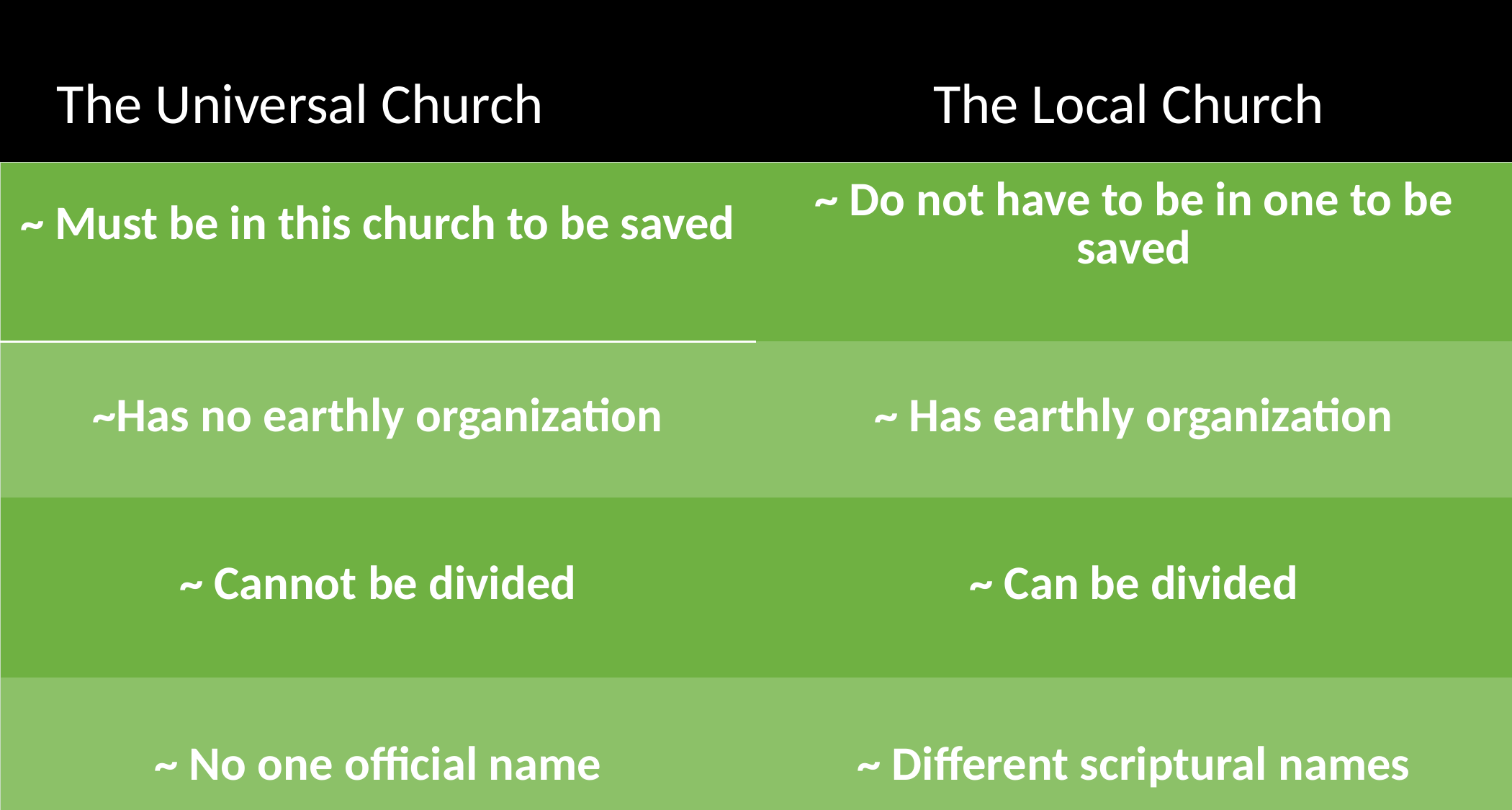

The Universal Church              The Local Church
| ~ Must be in this church to be saved | ~ Do not have to be in one to be saved |
| --- | --- |
| ~Has no earthly organization | ~ Has earthly organization |
| ~ Cannot be divided | ~ Can be divided |
| ~ No one official name | ~ Different scriptural names |